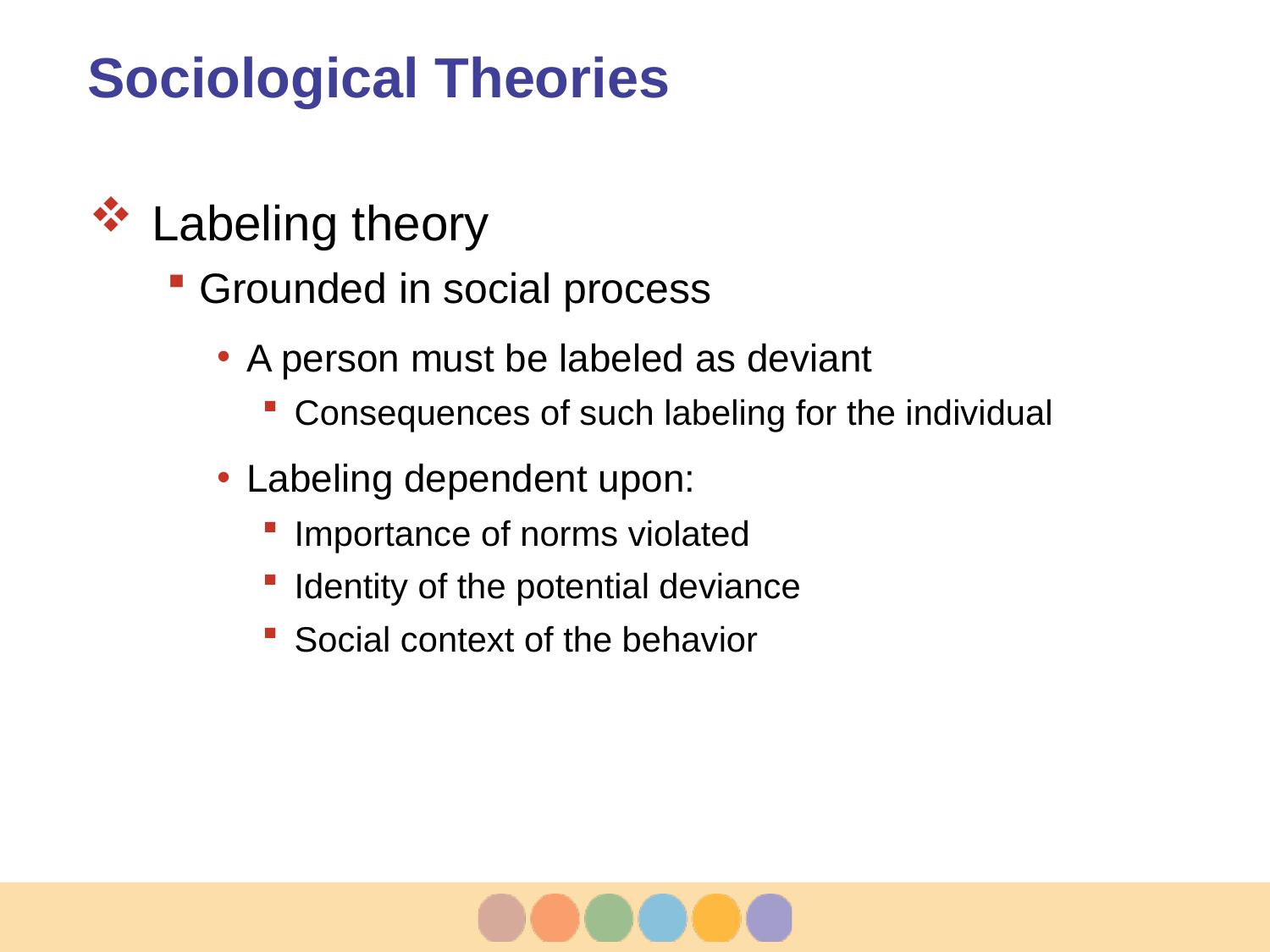

# Sociological Theories
Labeling theory
Grounded in social process
A person must be labeled as deviant
Consequences of such labeling for the individual
Labeling dependent upon:
Importance of norms violated
Identity of the potential deviance
Social context of the behavior